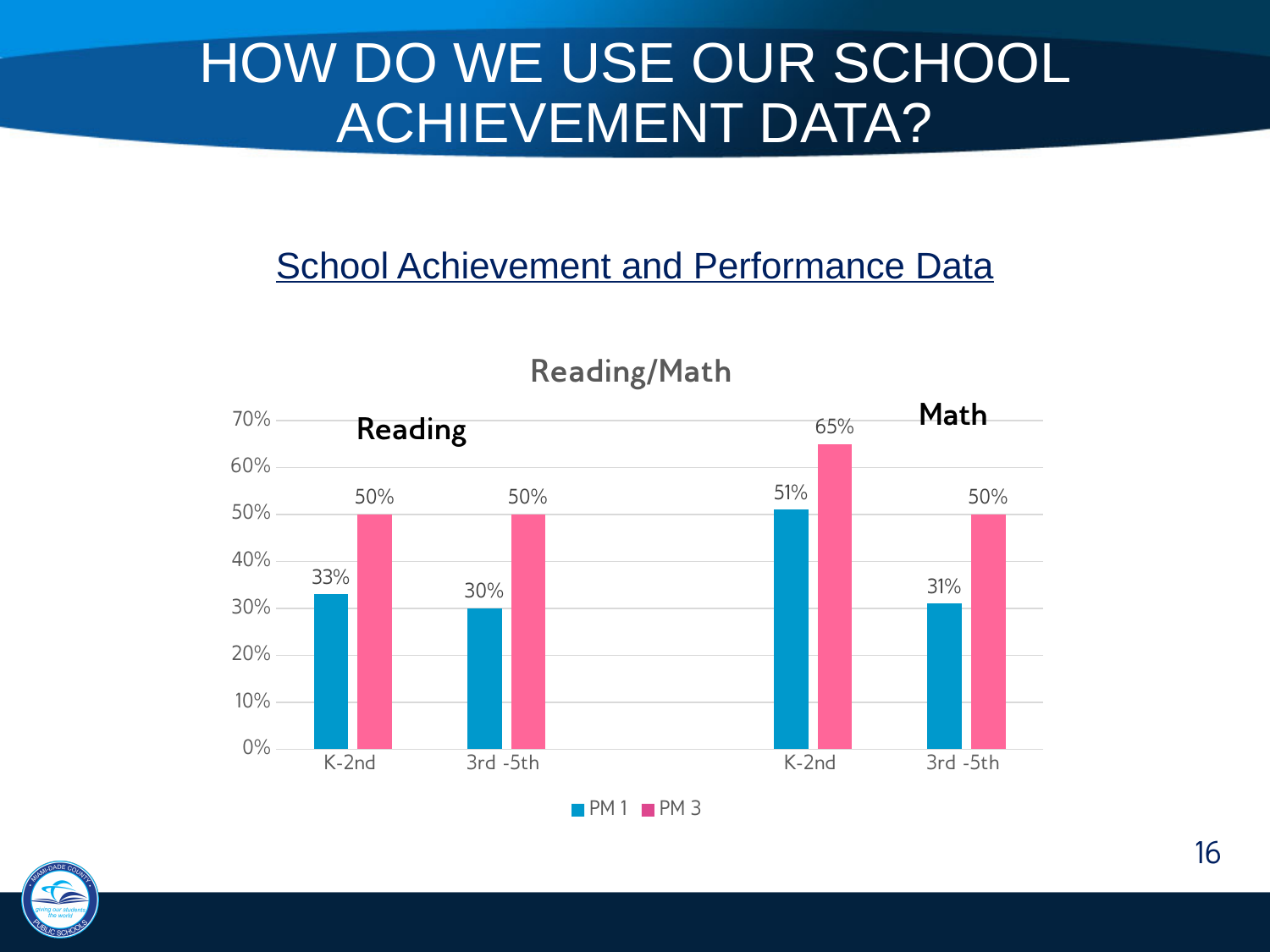

How Do we use Our School Achievement Data?
School Achievement and Performance Data

### Chart: Reading/Math

| Category | PM 1 | PM 3 |
|---|---|---|
| K-2nd  | 0.33 | 0.5 |
| 3rd -5th  | 0.3 | 0.5 |
|  | None | None |
| K-2nd  | 0.51 | 0.65 |
| 3rd -5th  | 0.31 | 0.5 |
Reading

16